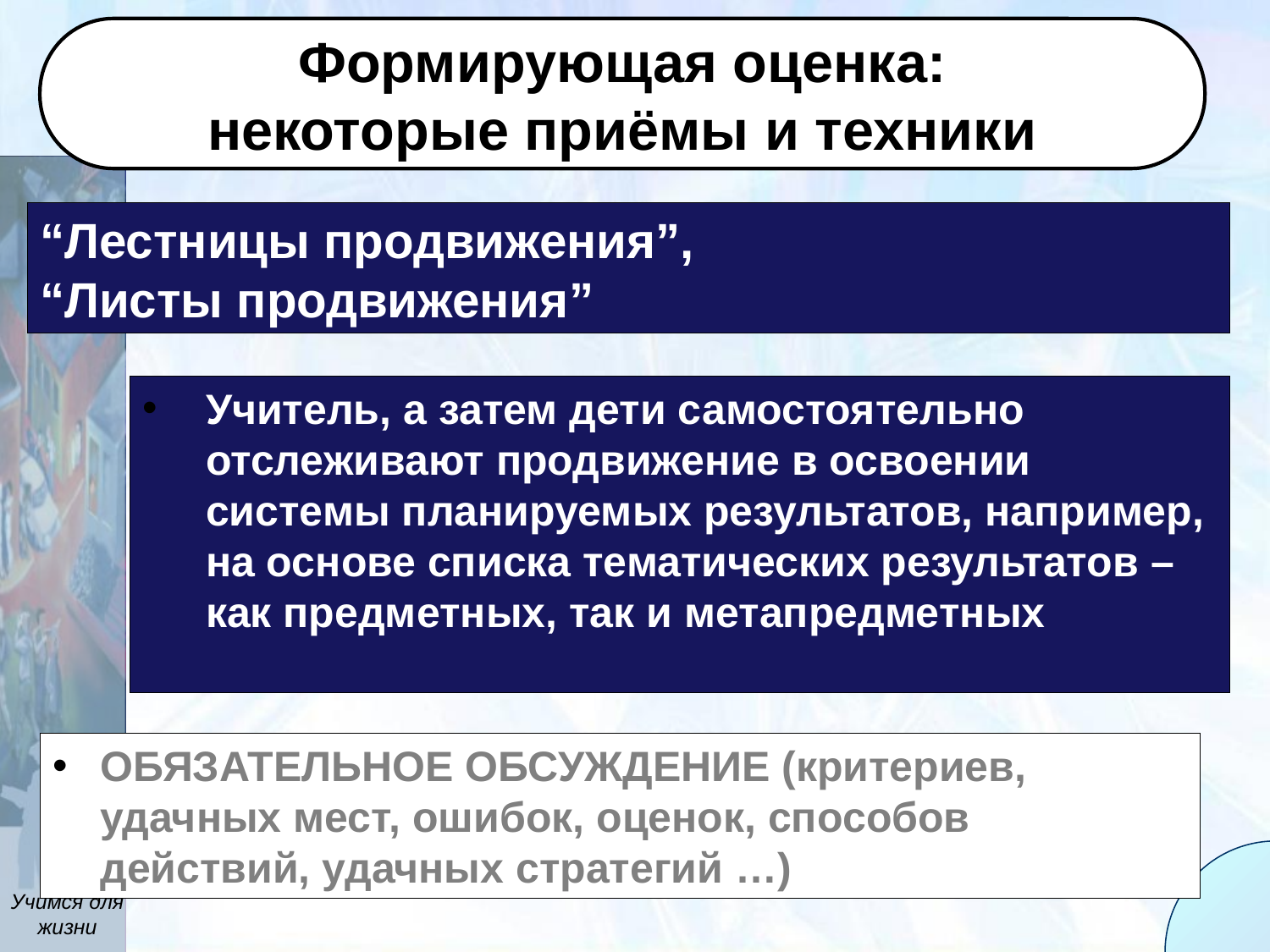

Формирующая оценка:
некоторые приёмы и техники
“Лестницы продвижения”,
“Листы продвижения”
Учитель, а затем дети самостоятельно отслеживают продвижение в освоении системы планируемых результатов, например, на основе списка тематических результатов – как предметных, так и метапредметных

ОБЯЗАТЕЛЬНОЕ ОБСУЖДЕНИЕ (критериев, удачных мест, ошибок, оценок, способов действий, удачных стратегий …)
35